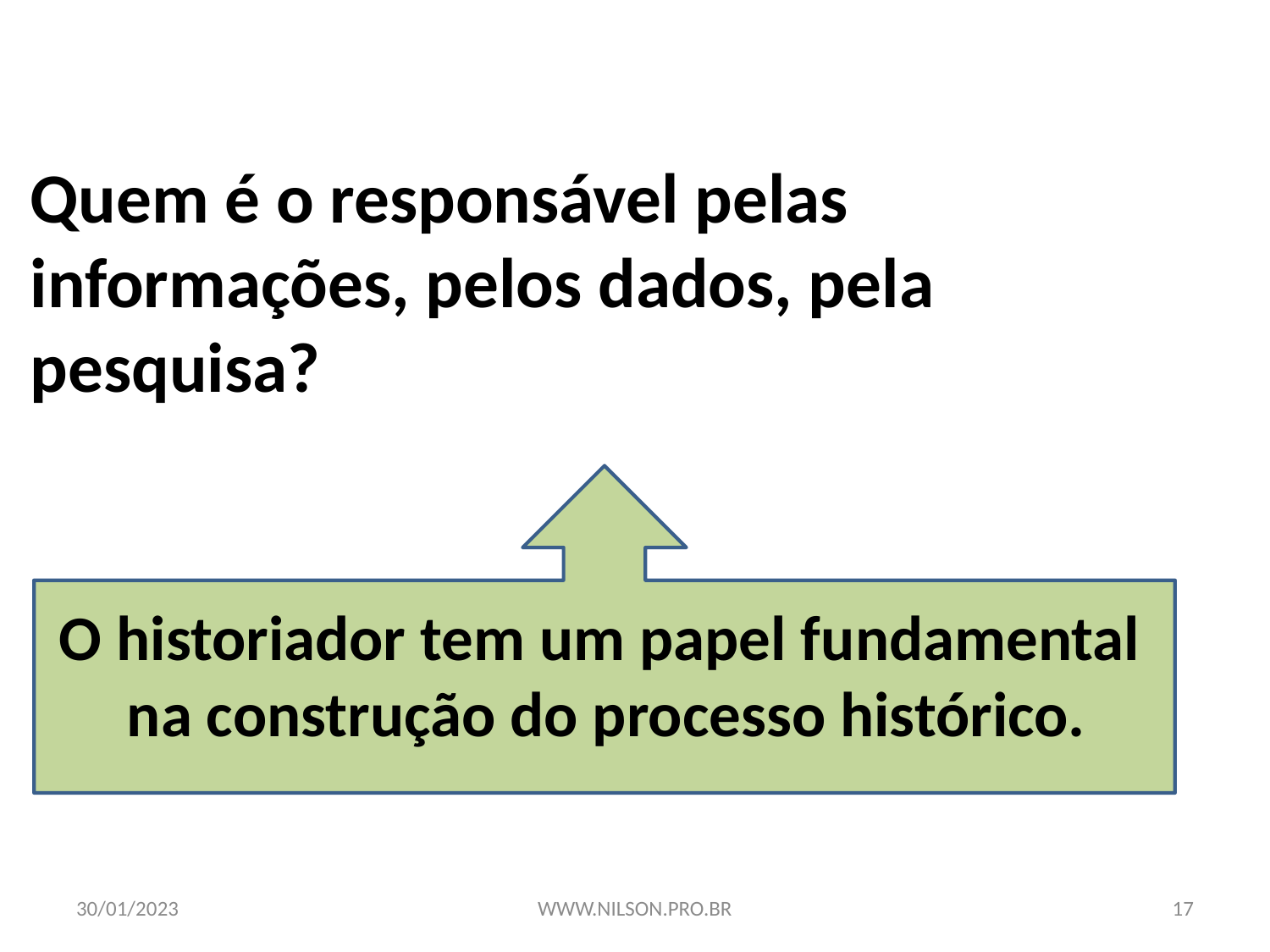

HISTÓRIA, 6º ANO DO ENSINO FUNDAMENTAL
Introdução aos estudos de História
Quem é o responsável pelas informações, pelos dados, pela pesquisa?

  O historiador tem um papel fundamental      na construção do processo histórico.

30/01/2023
WWW.NILSON.PRO.BR
17